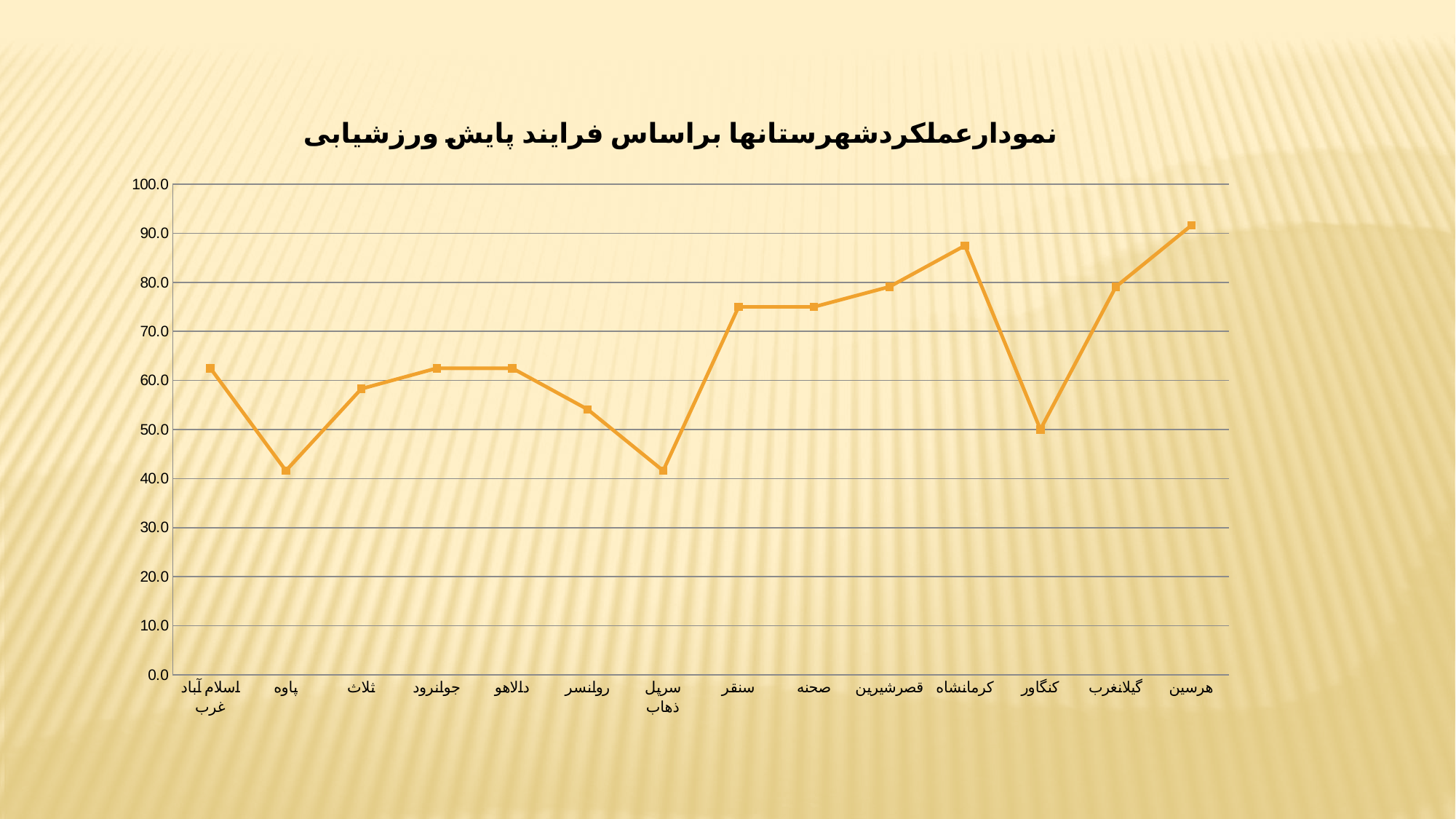

### Chart: نمودارعملکردشهرستانها براساس فرایند پایش ورزشیابی

| Category |  |
|---|---|
| اسلام آباد غرب | 62.5 |
| پاوه | 41.6 |
| ثلاث | 58.3 |
| جوانرود | 62.5 |
| دالاهو | 62.5 |
| روانسر | 54.1 |
| سرپل ذهاب | 41.6 |
| سنقر | 75.0 |
| صحنه | 75.0 |
| قصرشیرین | 79.1 |
| کرمانشاه | 87.5 |
| کنگاور | 50.0 |
| گیلانغرب | 79.1 |
| هرسین | 91.6 |